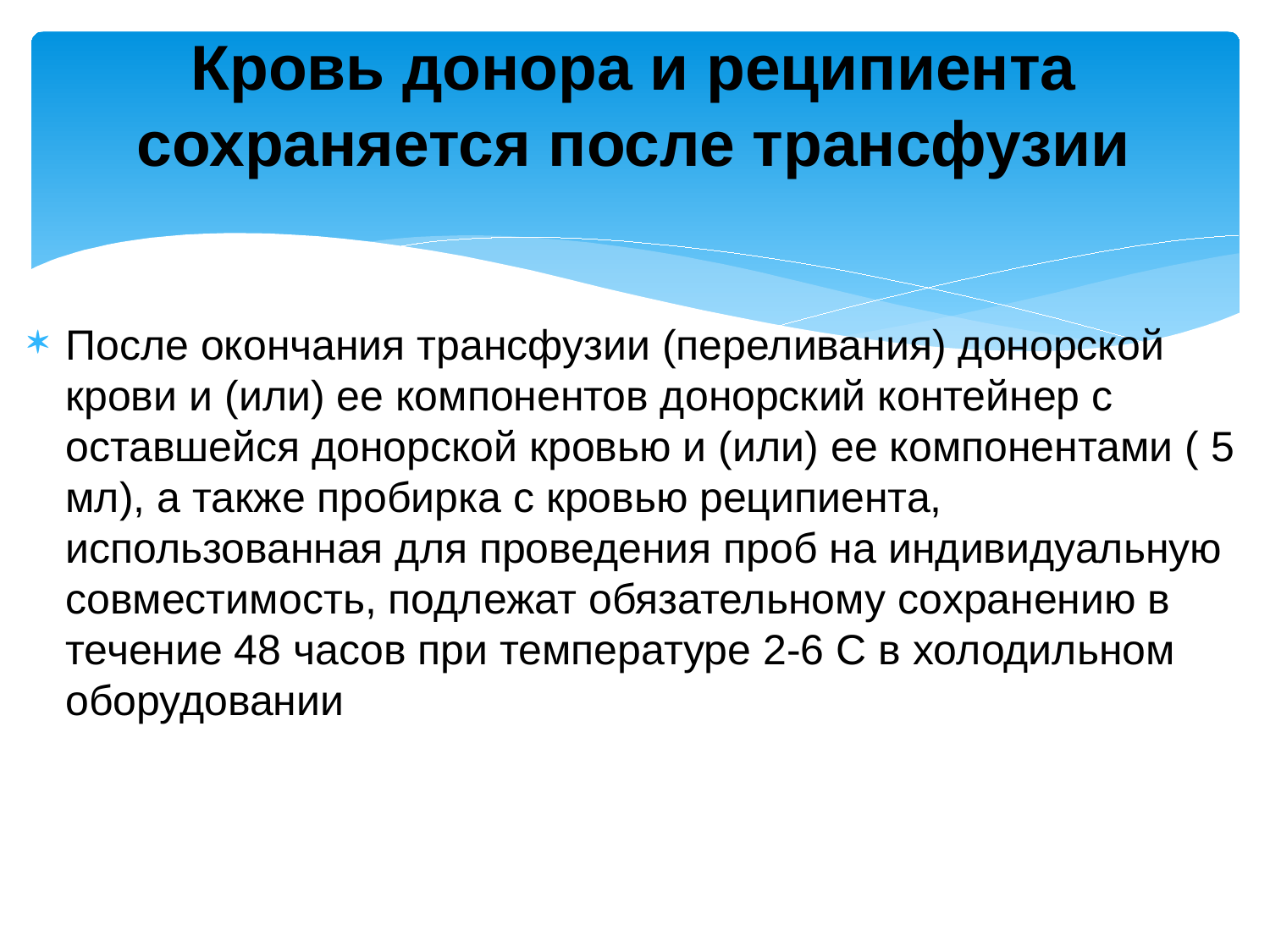

# Кровь донора и реципиента сохраняется после трансфузии
После окончания трансфузии (переливания) донорской крови и (или) ее компонентов донорский контейнер с оставшейся донорской кровью и (или) ее компонентами ( 5 мл), а также пробирка с кровью реципиента, использованная для проведения проб на индивидуальную совместимость, подлежат обязательному сохранению в течение 48 часов при температуре 2-6 С в холодильном оборудовании